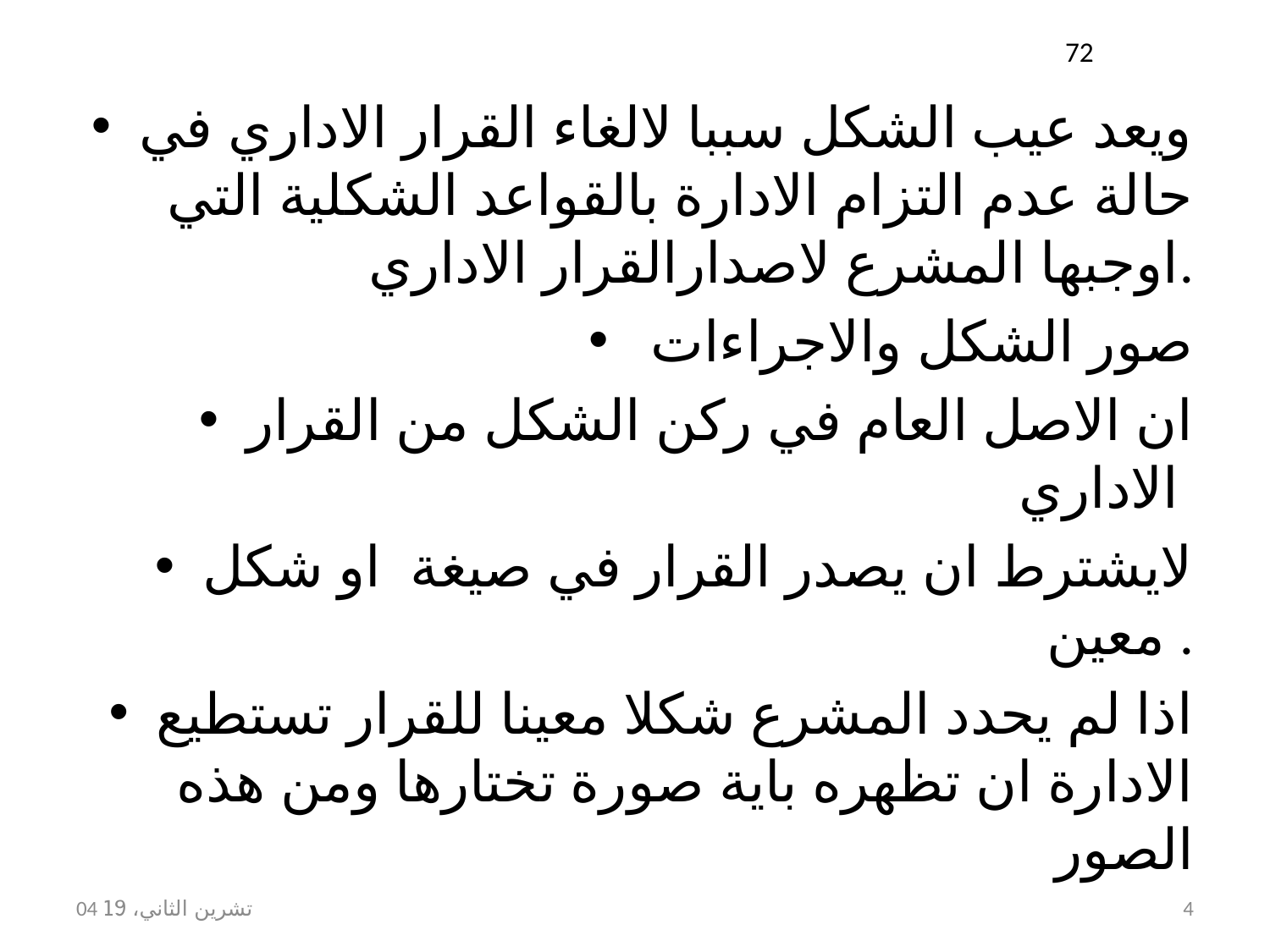

# 72
ويعد عيب الشكل سببا لالغاء القرار الاداري في حالة عدم التزام الادارة بالقواعد الشكلية التي اوجبها المشرع لاصدارالقرار الاداري.
 صور الشكل والاجراءات
ان الاصل العام في ركن الشكل من القرار الاداري
لايشترط ان يصدر القرار في صيغة  او شكل معين .
اذا لم يحدد المشرع شكلا معينا للقرار تستطيع الادارة ان تظهره باية صورة تختارها ومن هذه الصور
04 تشرين الثاني، 19

4